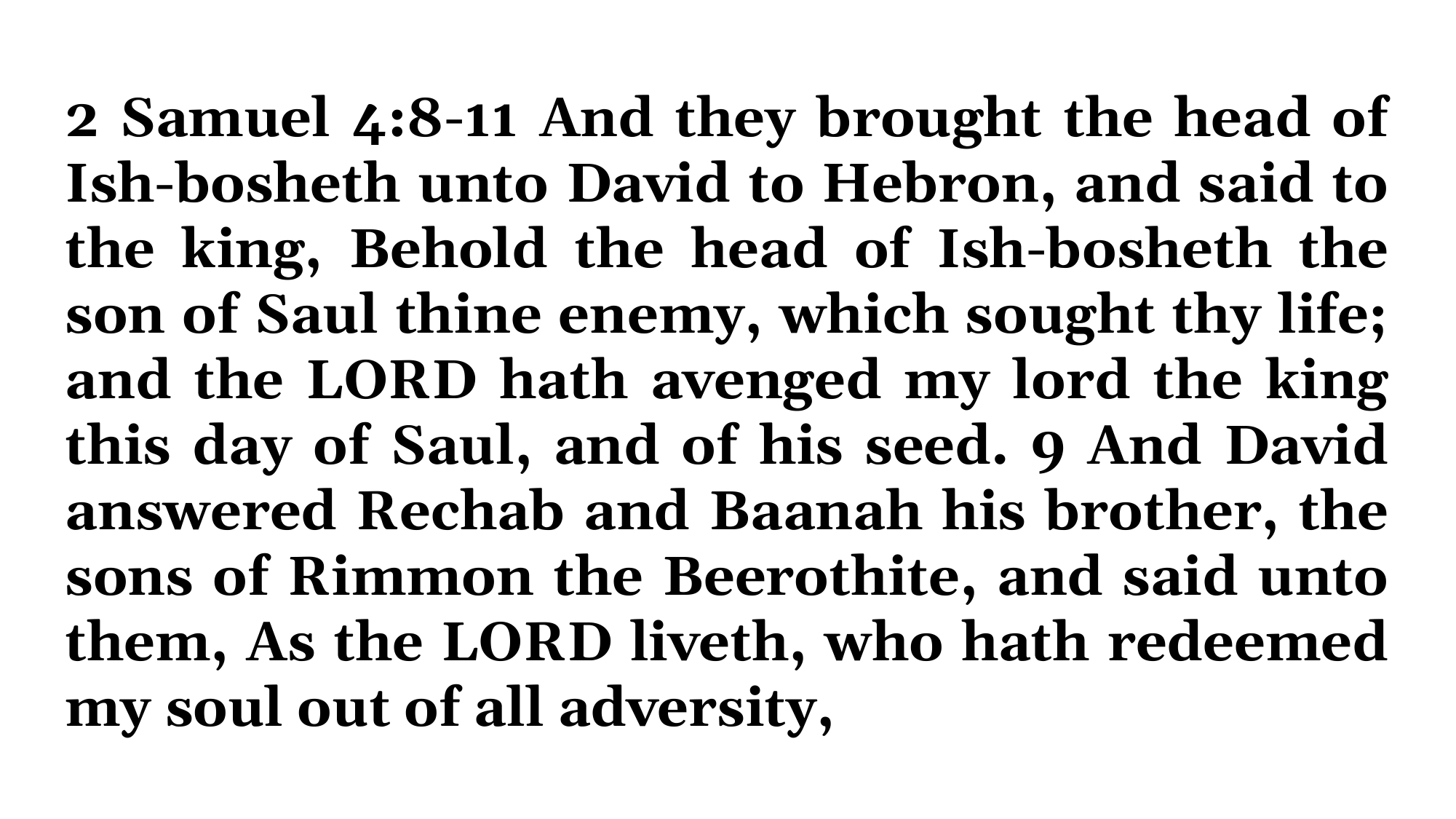

2 Samuel 4:8-11 And they brought the head of Ish-bosheth unto David to Hebron, and said to the king, Behold the head of Ish-bosheth the son of Saul thine enemy, which sought thy life; and the LORD hath avenged my lord the king this day of Saul, and of his seed. 9 And David answered Rechab and Baanah his brother, the sons of Rimmon the Beerothite, and said unto them, As the LORD liveth, who hath redeemed my soul out of all adversity,